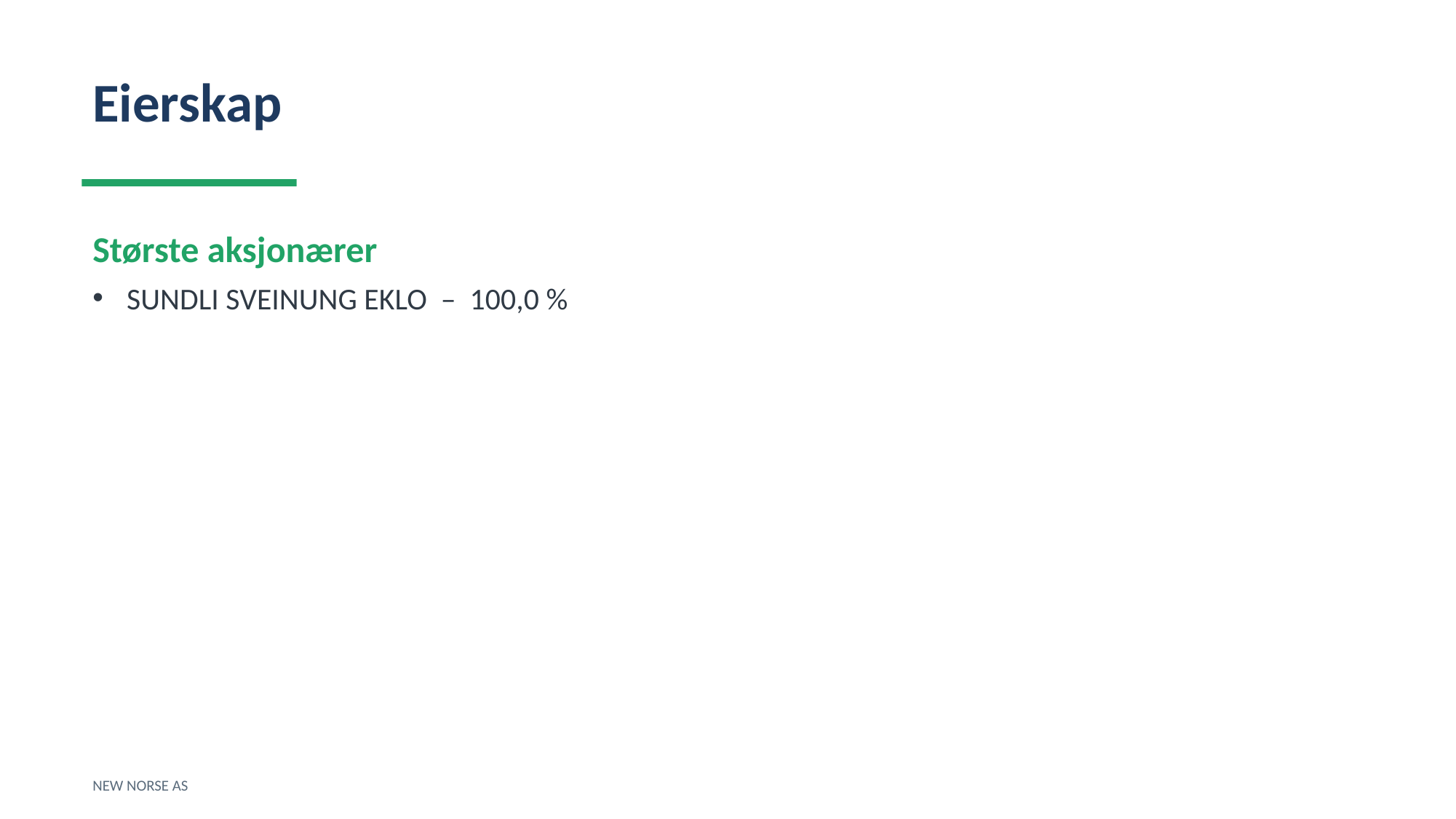

Eierskap

Største aksjonærer
SUNDLI SVEINUNG EKLO  –  100,0 %
NEW NORSE AS